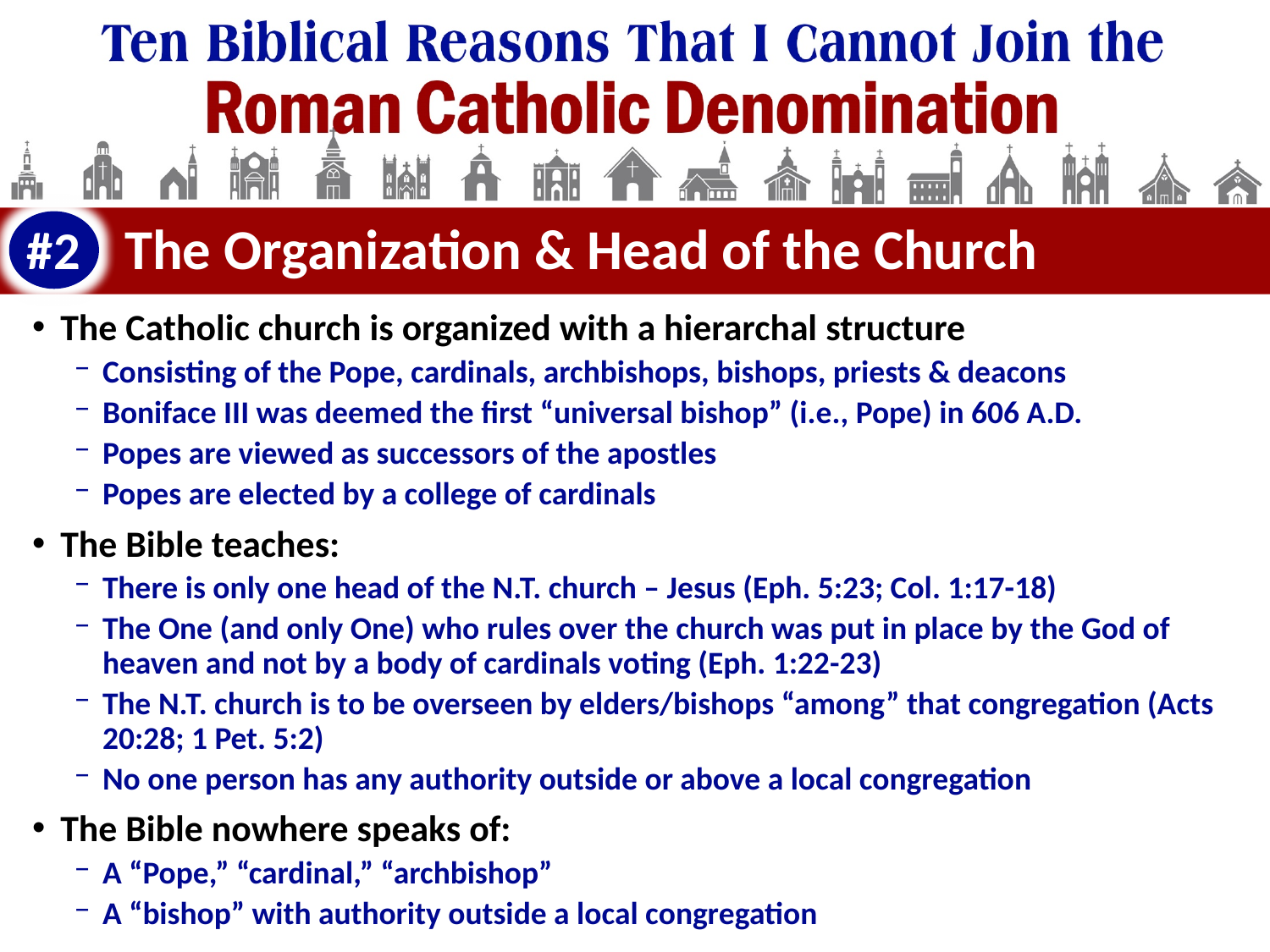

#2
# The Organization & Head of the Church
The Catholic church is organized with a hierarchal structure
Consisting of the Pope, cardinals, archbishops, bishops, priests & deacons
Boniface III was deemed the first “universal bishop” (i.e., Pope) in 606 A.D.
Popes are viewed as successors of the apostles
Popes are elected by a college of cardinals
The Bible teaches:
There is only one head of the N.T. church – Jesus (Eph. 5:23; Col. 1:17-18)
The One (and only One) who rules over the church was put in place by the God of heaven and not by a body of cardinals voting (Eph. 1:22-23)
The N.T. church is to be overseen by elders/bishops “among” that congregation (Acts 20:28; 1 Pet. 5:2)
No one person has any authority outside or above a local congregation
The Bible nowhere speaks of:
A “Pope,” “cardinal,” “archbishop”
A “bishop” with authority outside a local congregation